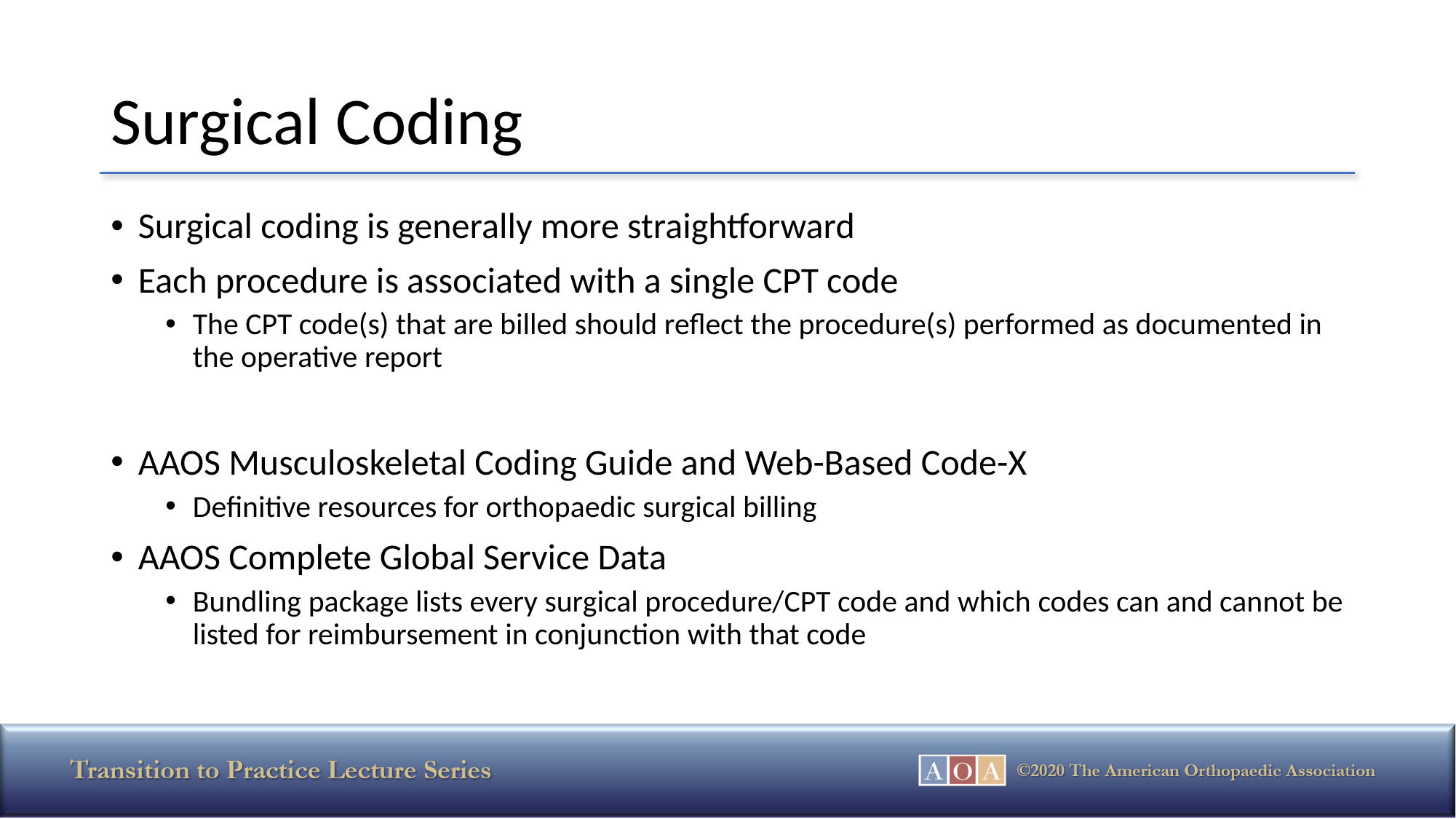

# Surgical Coding
Surgical coding is generally more straightforward
Each procedure is associated with a single CPT code
The CPT code(s) that are billed should reflect the procedure(s) performed as documented in the operative report

AAOS Musculoskeletal Coding Guide and Web-Based Code-X
Definitive resources for orthopaedic surgical billing
AAOS Complete Global Service Data
Bundling package lists every surgical procedure/CPT code and which codes can and cannot be listed for reimbursement in conjunction with that code